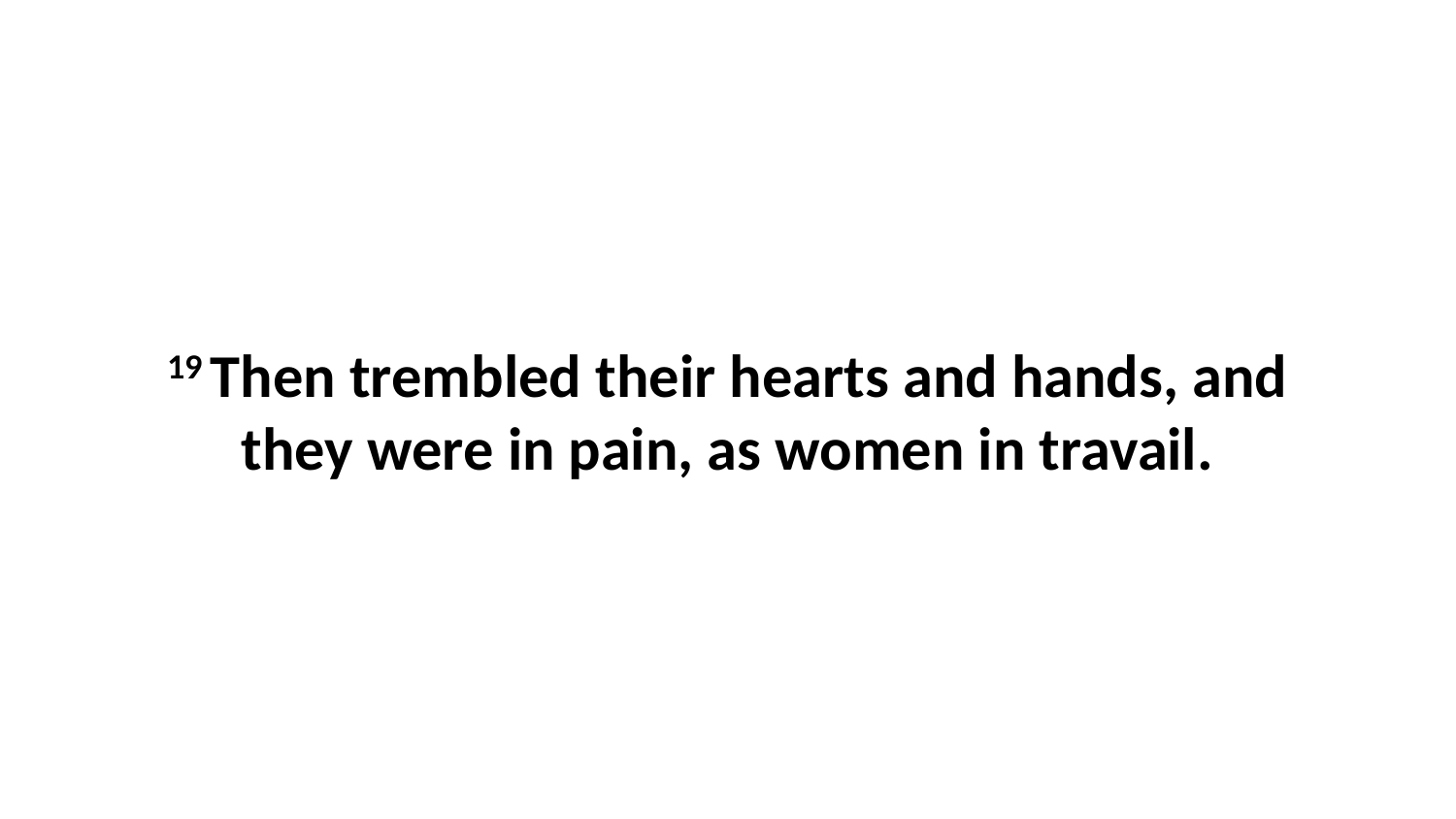

19 Then trembled their hearts and hands, and they were in pain, as women in travail.